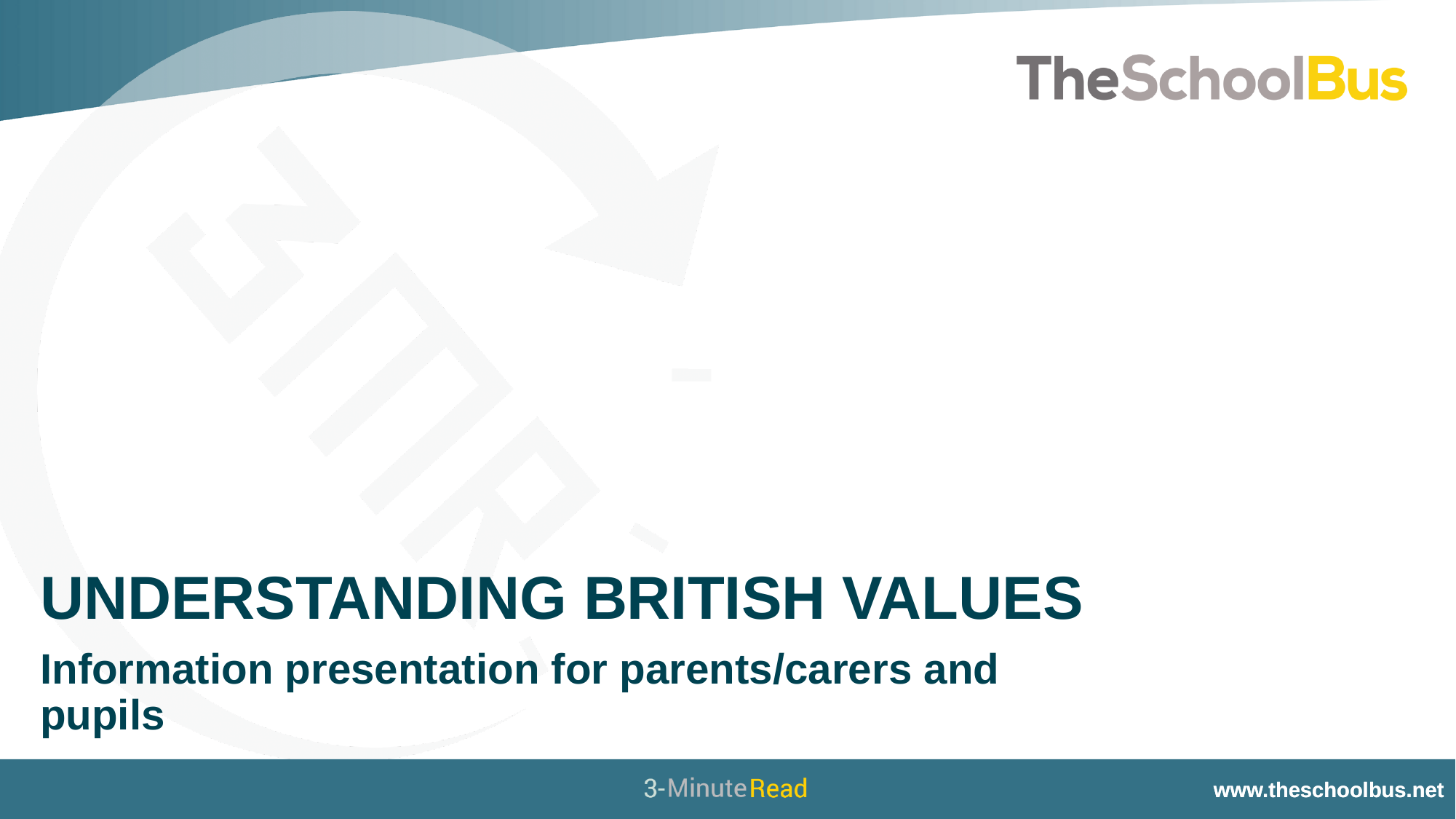

UNDERSTANDING BRITISH VALUES
Information presentation for parents/carers and pupils